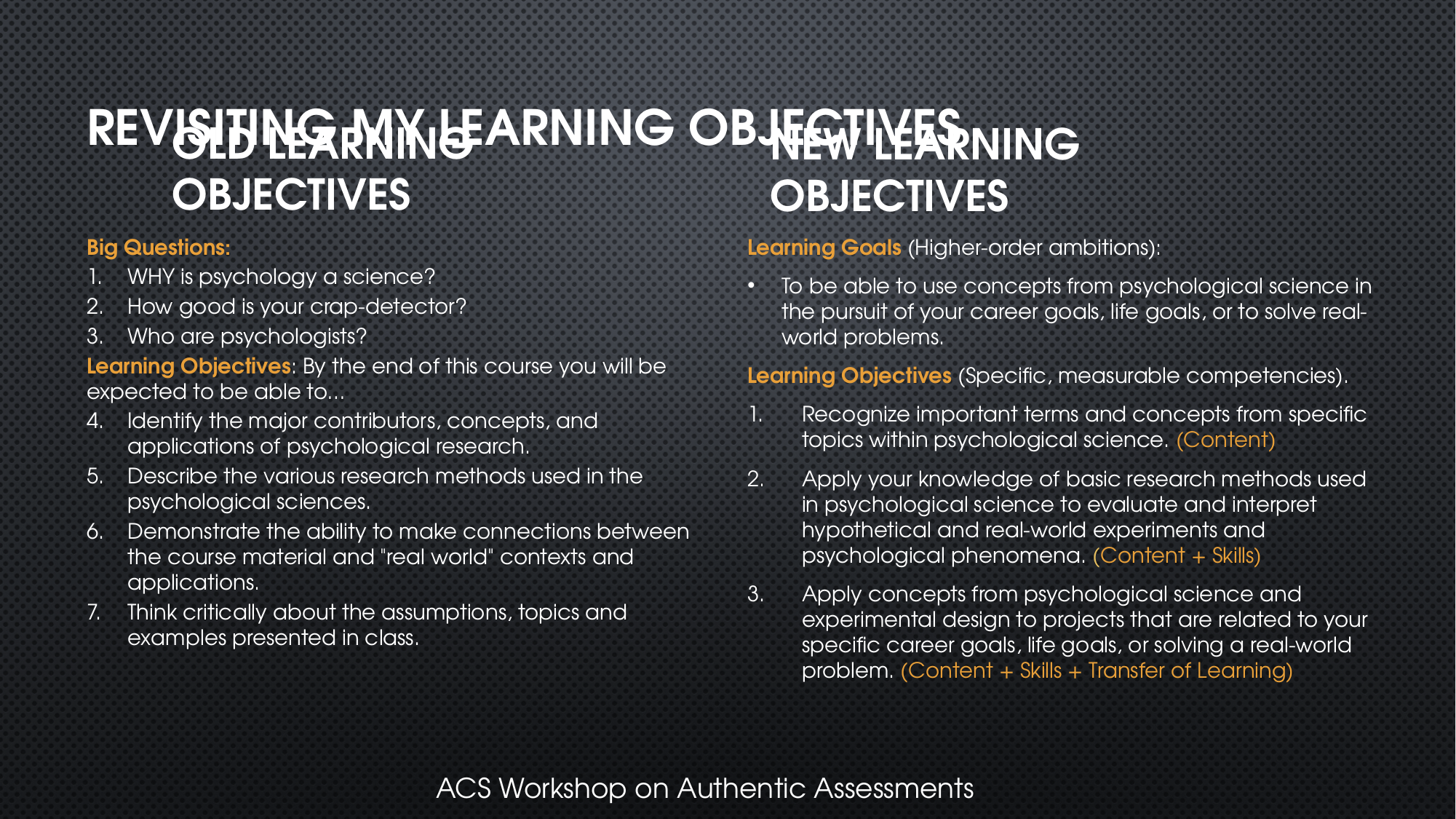

# Revisiting my learning objectives
Old Learning objectives
New Learning objectives
Big Questions:
WHY is psychology a science?
How good is your crap-detector?
Who are psychologists?
Learning Objectives: By the end of this course you will be expected to be able to…
Identify the major contributors, concepts, and applications of psychological research.
Describe the various research methods used in the psychological sciences.
Demonstrate the ability to make connections between the course material and "real world" contexts and applications.
Think critically about the assumptions, topics and examples presented in class.
Learning Goals (Higher-order ambitions):
To be able to use concepts from psychological science in the pursuit of your career goals, life goals, or to solve real-world problems.
Learning Objectives (Specific, measurable competencies).
Recognize important terms and concepts from specific topics within psychological science. (Content)
Apply your knowledge of basic research methods used in psychological science to evaluate and interpret hypothetical and real-world experiments and psychological phenomena. (Content + Skills)
Apply concepts from psychological science and experimental design to projects that are related to your specific career goals, life goals, or solving a real-world problem. (Content + Skills + Transfer of Learning)
ACS Workshop on Authentic Assessments